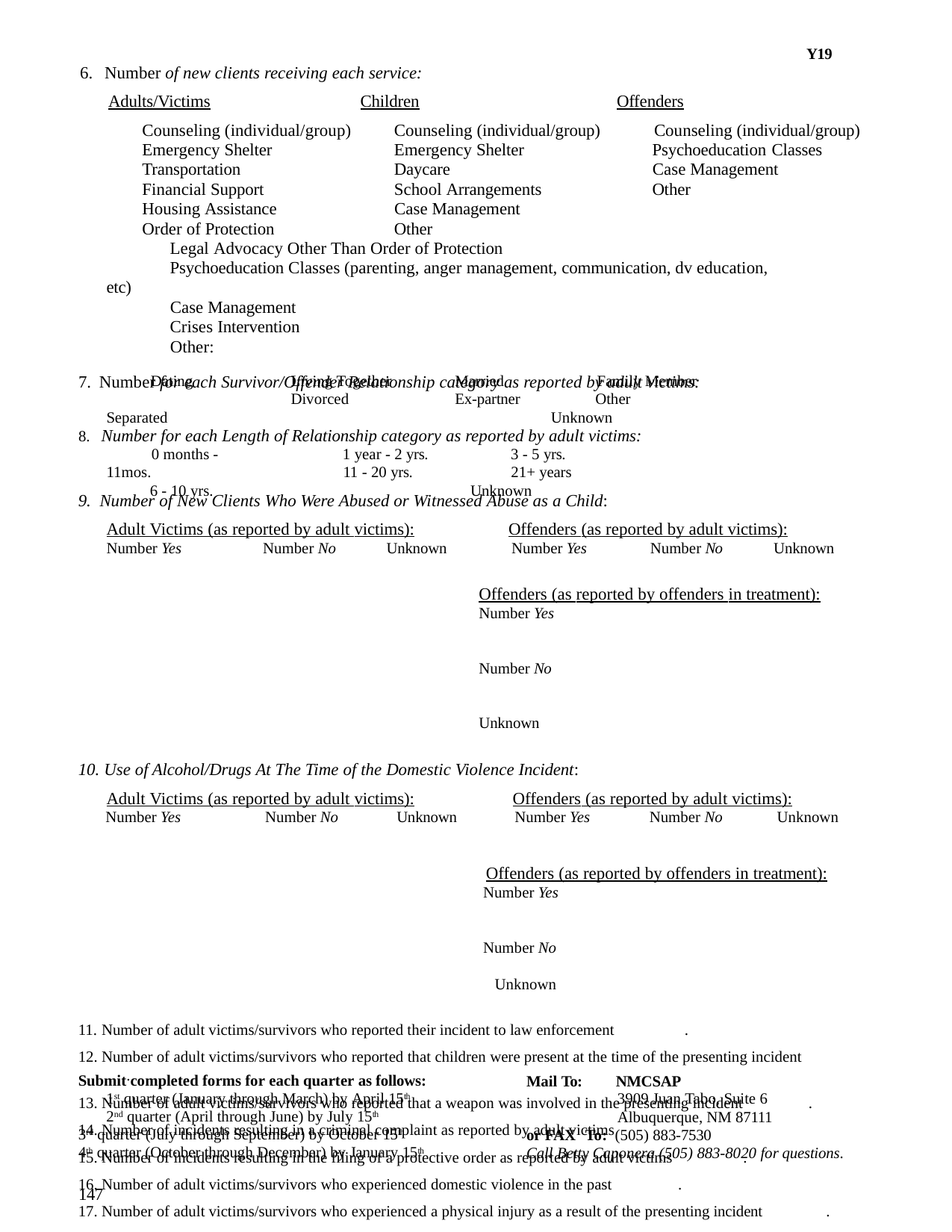

Y19
6. Number of new clients receiving each service:
Adults/Victims	Children
Offenders
	Counseling (individual/group)
	Psychoeducation Classes
	Case Management
	Other
	Counseling (individual/group) 	Counseling (individual/group)
	Emergency Shelter
	Transportation
	Financial Support
	Housing Assistance
	Order of Protection
	Emergency Shelter
	Daycare
	School Arrangements
	Case Management
	Other
	Legal Advocacy Other Than Order of Protection
	Psychoeducation Classes (parenting, anger management, communication, dv education, etc)
	Case Management
	Crises Intervention
	Other:
7. Number for each Survivor/Offender Relationship category as reported by adult victims:
	 Dating
	 Separated
	 Living Together
	 Divorced
	Married
	Ex-partner
	Family Member
	 Other		 Unknown
8. Number for each Length of Relationship category as reported by adult victims:
	 0 months - 11mos.
	 6 - 10 yrs.
	1 year - 2 yrs.
	11 - 20 yrs.
	3 - 5 yrs.
	21+ years		 Unknown
Number of New Clients Who Were Abused or Witnessed Abuse as a Child:
Adult Victims (as reported by adult victims):	Offenders (as reported by adult victims):
Number Yes 		Number No 		Unknown		Number Yes 		Number No		Unknown
Offenders (as reported by offenders in treatment):
Number Yes 		Number No		Unknown
Use of Alcohol/Drugs At The Time of the Domestic Violence Incident:
Adult Victims (as reported by adult victims):	Offenders (as reported by adult victims):
Number Yes 		Number No 		Unknown		Number Yes 		Number No 	 Unknown

Offenders (as reported by offenders in treatment):
Number Yes 		Number No 	 Unknown
Number of adult victims/survivors who reported their incident to law enforcement 	.
Number of adult victims/survivors who reported that children were present at the time of the presenting incident 	.
Number of adult victims/survivors who reported that a weapon was involved in the presenting incident 	.
Number of incidents resulting in a criminal complaint as reported by adult victims 	.
Number of incidents resulting in the filing of a protective order as reported by adult victims	.
Number of adult victims/survivors who experienced domestic violence in the past 	.
Number of adult victims/survivors who experienced a physical injury as a result of the presenting incident	.
Number of adult victims/survivors who experienced forced or coerced sexual activity from current offender	.
Number of children/victim witnesses who ever experienced physical abuse from current offender	.
Number of children/victim witnesses who ever experienced sexual abuse from current offender	.
Number of immigrant victims/survivors: 	 adults		 children
Number of adult/survivors with a mental or physical disability
Submit completed forms for each quarter as follows: 1st quarter (January through March) by April 15th 2nd quarter (April through June) by July 15th
3rd quarter (July through September) by October 15th
4th quarter (October through December) by January 15th
Mail To:
NMCSAP
3909 Juan Tabo, Suite 6
Albuquerque, NM 87111
or FAX To: (505) 883-7530
Call Betty Caponera (505) 883-8020 for questions.
147